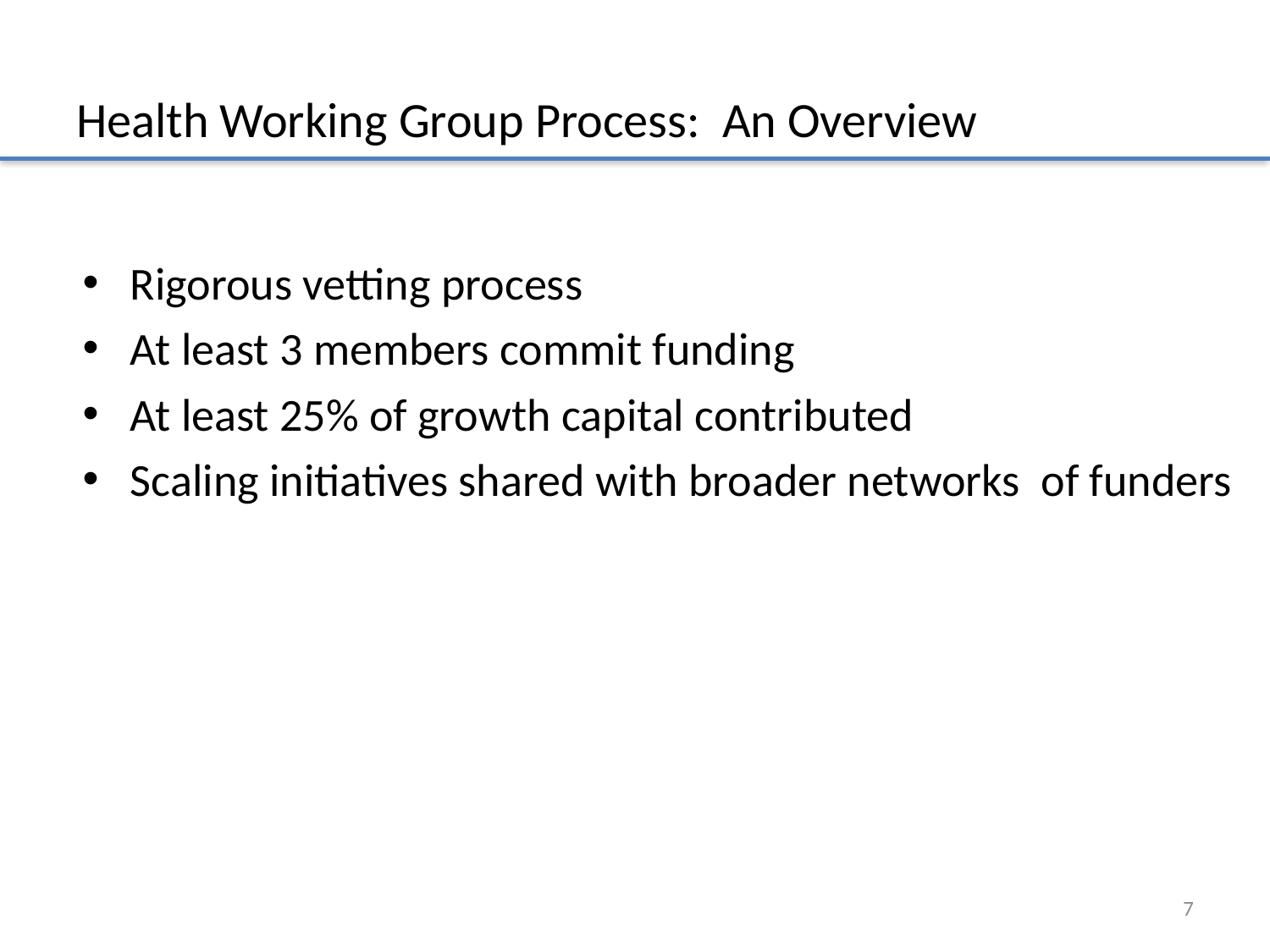

# Health Working Group Process:  An Overview
Rigorous vetting process
At least 3 members commit funding
At least 25% of growth capital contributed
Scaling initiatives shared with broader networks  of funders
7